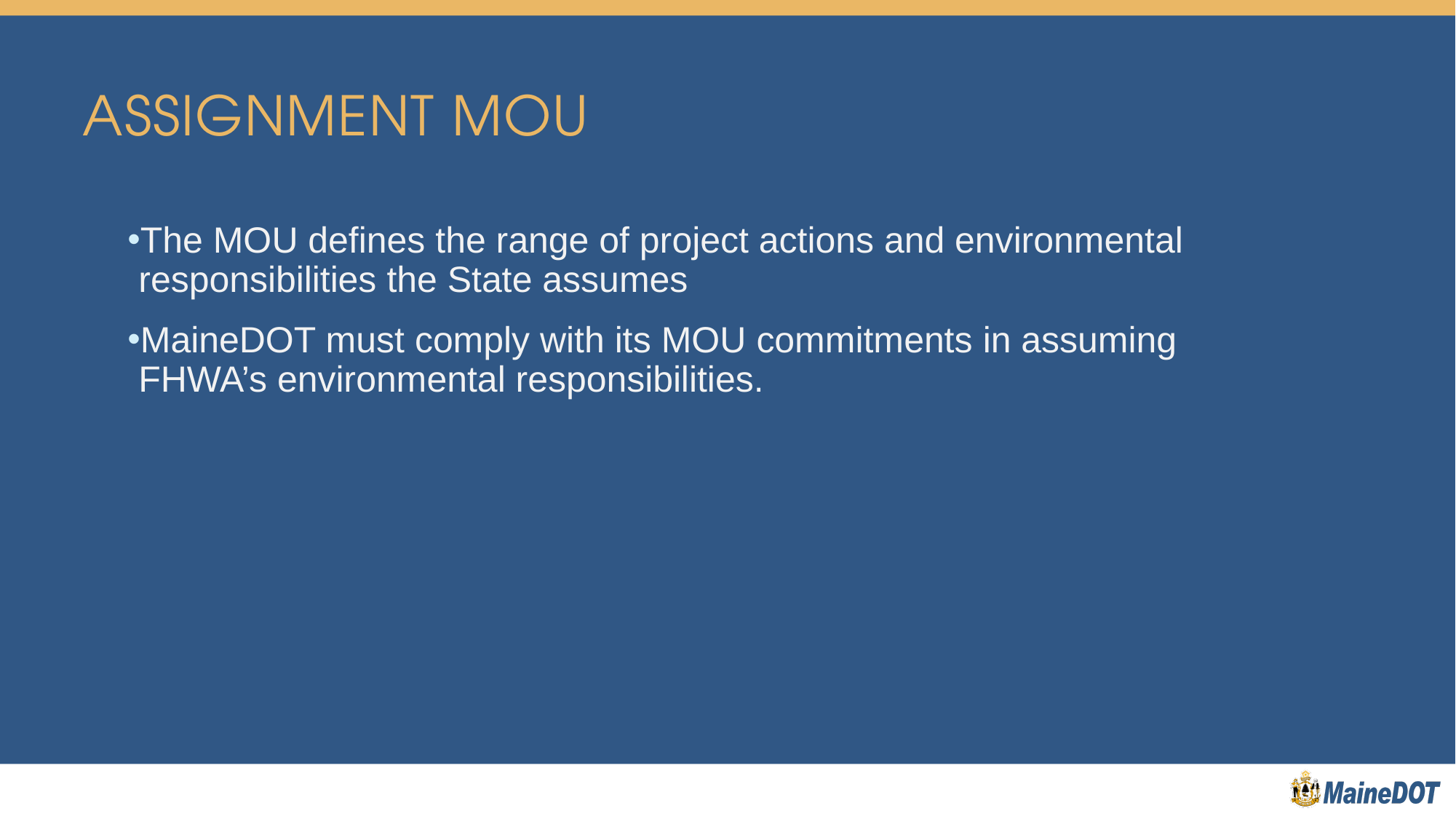

# Assignment MOU
The MOU defines the range of project actions and environmental responsibilities the State assumes
MaineDOT must comply with its MOU commitments in assuming FHWA’s environmental responsibilities.